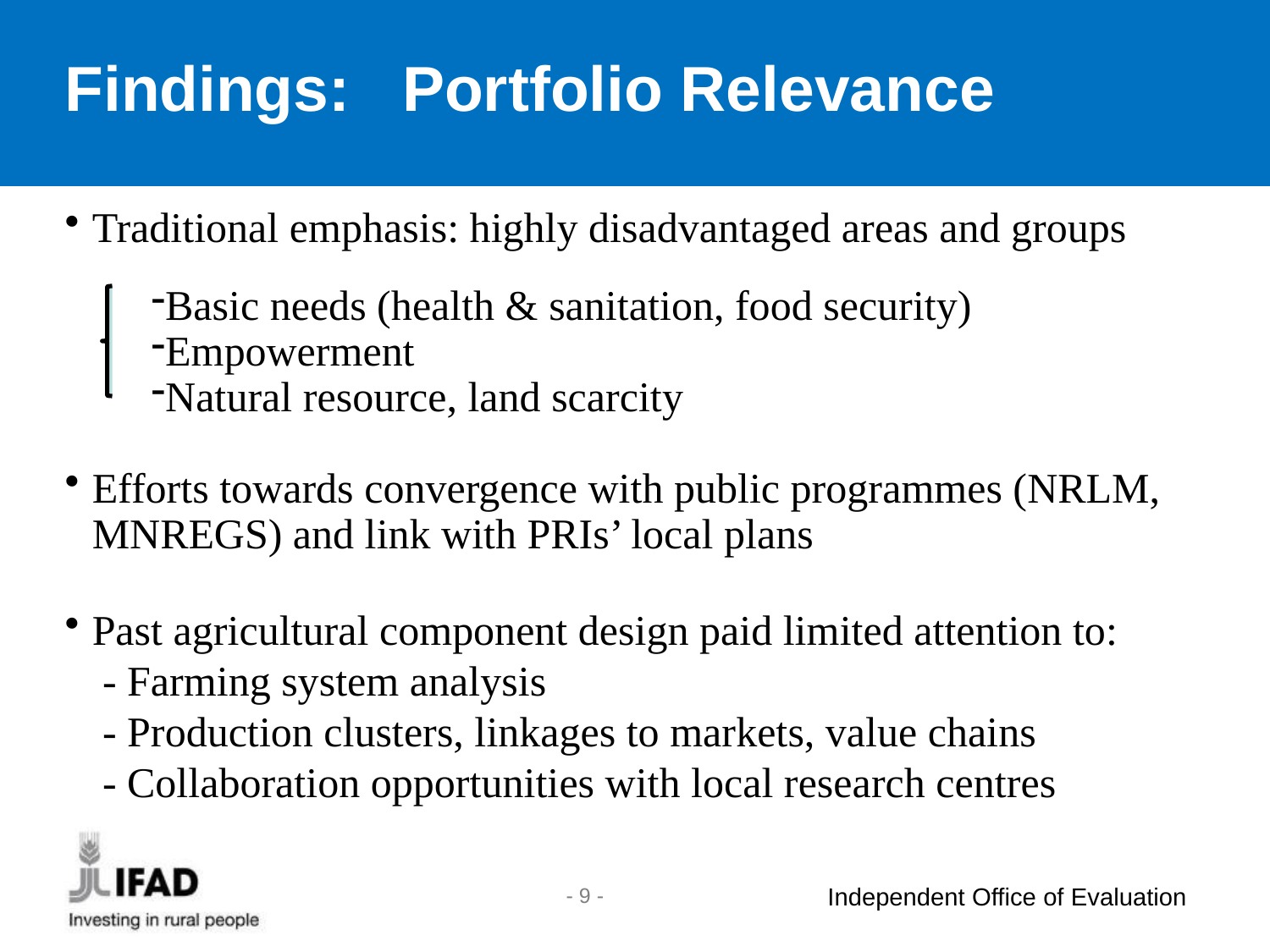

Findings:   Portfolio Relevance
Traditional emphasis: highly disadvantaged areas and groups
Basic needs (health & sanitation, food security)
Empowerment
Natural resource, land scarcity

Efforts towards convergence with public programmes (NRLM, MNREGS) and link with PRIs’ local plans

Past agricultural component design paid limited attention to:
- Farming system analysis
- Production clusters, linkages to markets, value chains
- Collaboration opportunities with local research centres